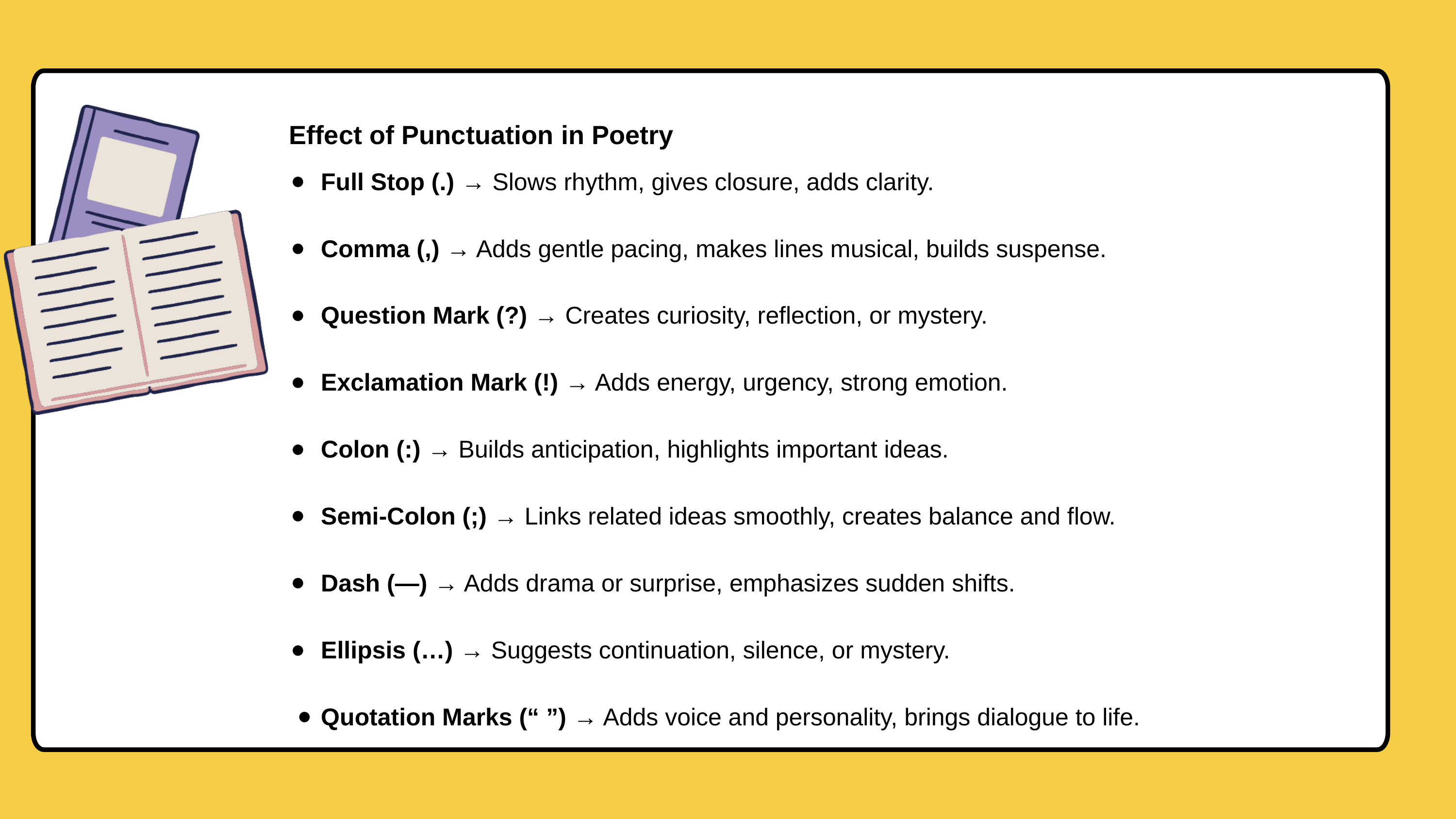

Effect of Punctuation in Poetry
Full Stop (.) → Slows rhythm, gives closure, adds clarity.
Comma (,) → Adds gentle pacing, makes lines musical, builds suspense.
Question Mark (?) → Creates curiosity, reflection, or mystery.
Exclamation Mark (!) → Adds energy, urgency, strong emotion.
Colon (:) → Builds anticipation, highlights important ideas.
Semi-Colon (;) → Links related ideas smoothly, creates balance and flow.
Dash (—) → Adds drama or surprise, emphasizes sudden shifts.
Ellipsis (…) → Suggests continuation, silence, or mystery.
Quotation Marks (“ ”) → Adds voice and personality, brings dialogue to life.